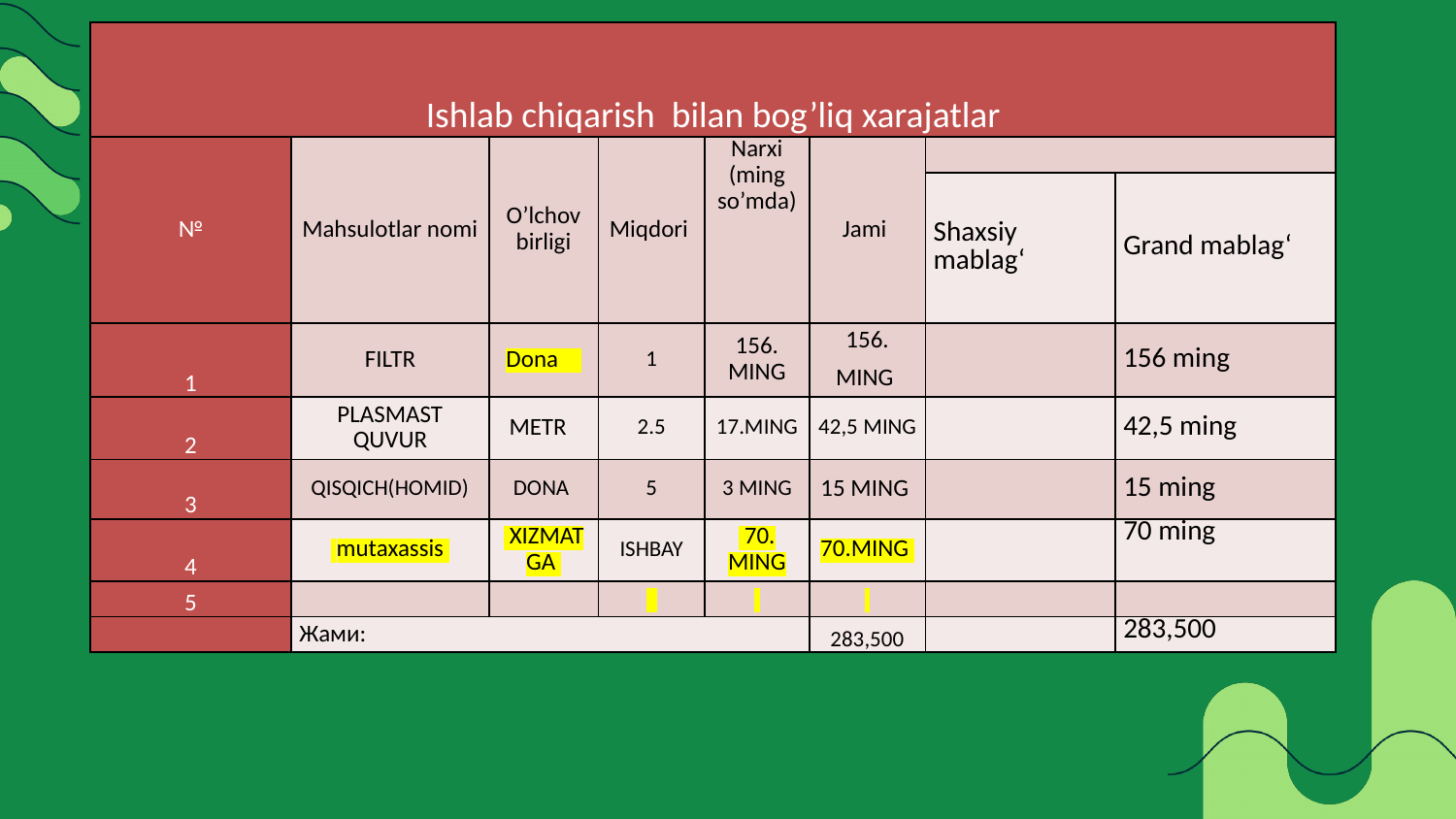

| Ishlab chiqarish bilan bog’liq xarajatlar |  |  |  |  |  |  |  |
| --- | --- | --- | --- | --- | --- | --- | --- |
| № | Mahsulotlar nomi | O’lchov birligi | Miqdori | Narxi (ming so’mda) | Jami |  |  |
|  |  |  |  |  |  | Shaxsiy mablag‘ | Grand mablag‘ |
| 1 | FILTR | Dona | 1 | 156. MING | 156. MING |  | 156 ming |
| 2 | PLASMAST QUVUR | METR | 2.5 | 17.MING | 42,5 MING |  | 42,5 ming |
| 3 | QISQICH(HOMID) | DONA | 5 | 3 MING | 15 MING |  | 15 ming |
| 4 | mutaxassis | XIZMATGA | ISHBAY | 70. MING | 70.MING |  | 70 ming |
| 5 |  |  |  |  |  |  |  |
|  | Жами: |  |  |  | 283,500 |  | 283,500 |
Place subtitle text here